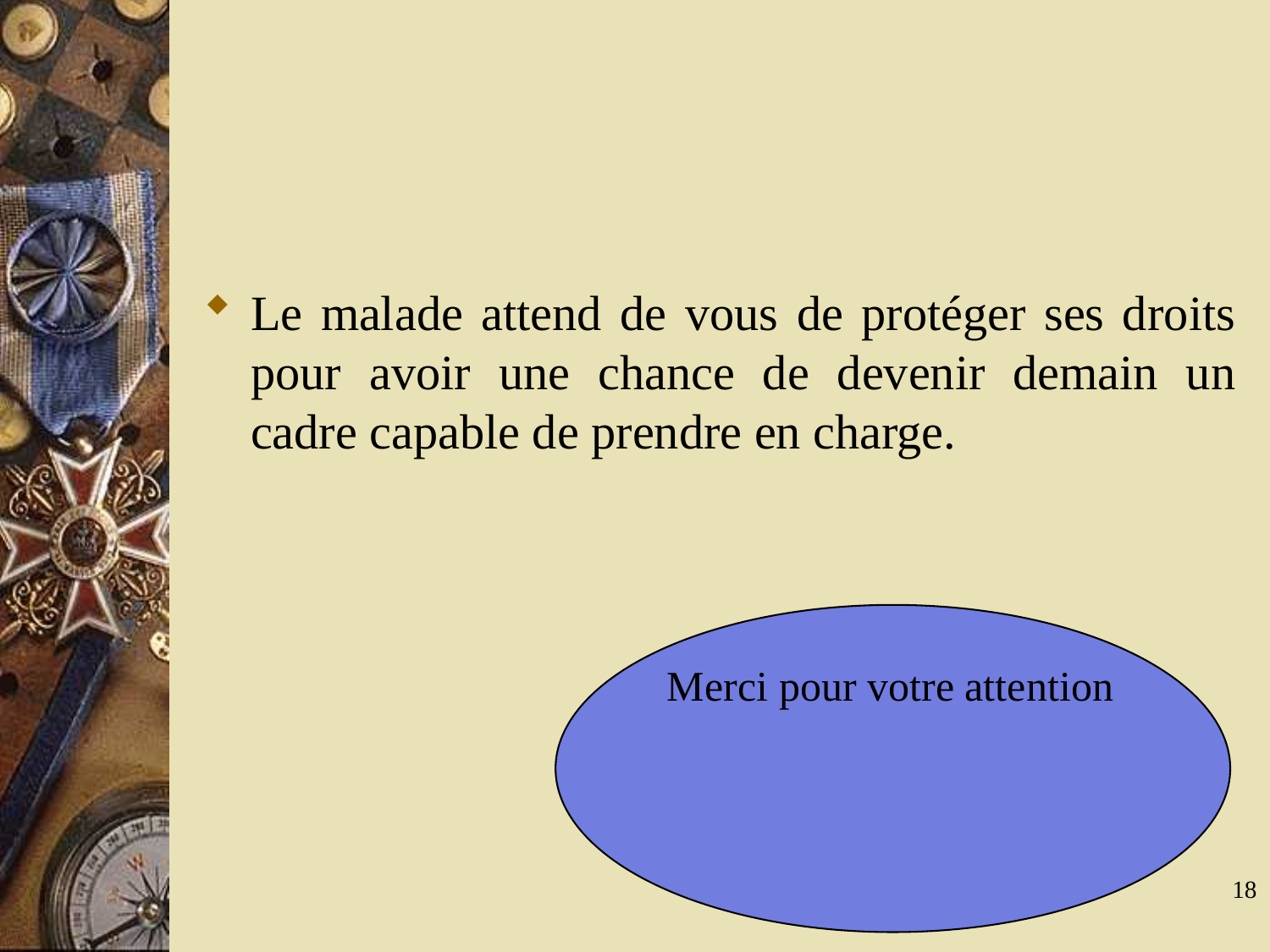

#
Le malade attend de vous de protéger ses droits pour avoir une chance de devenir demain un cadre capable de prendre en charge.
Merci pour votre attention
18